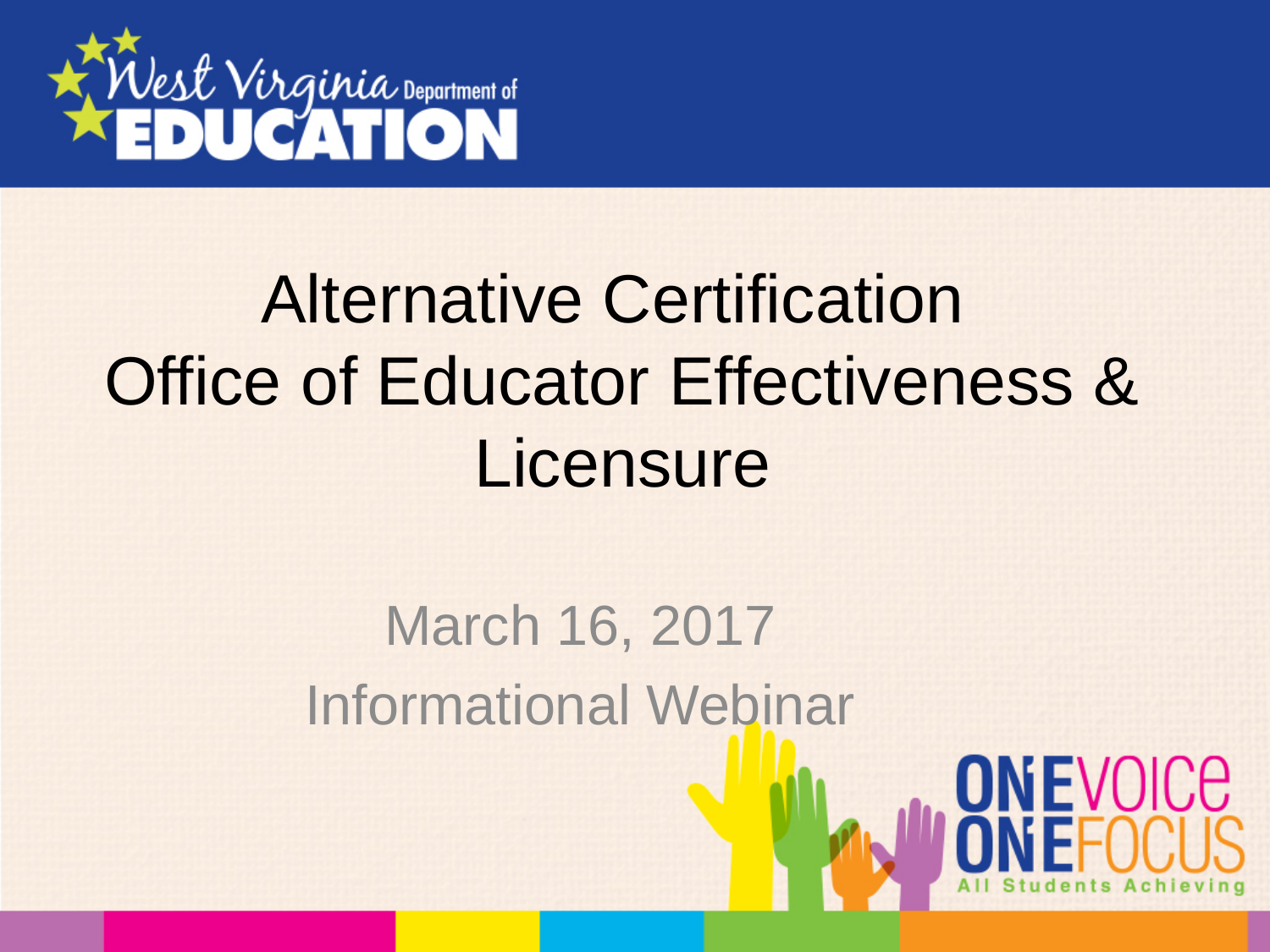

# Alternative Certification Office of Educator Effectiveness & Licensure
March 16, 2017
Informational Webinar